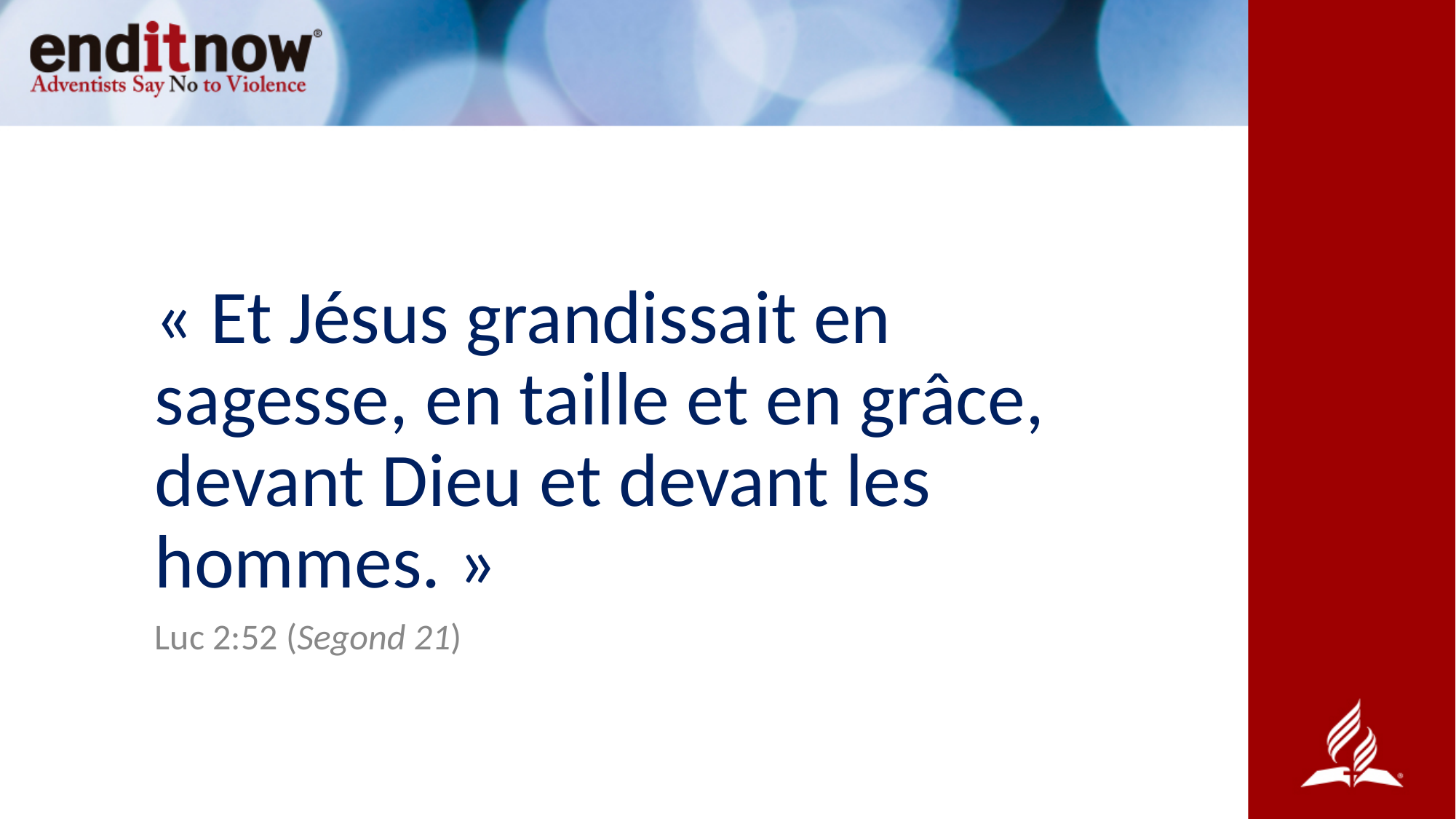

# « Et Jésus grandissait en sagesse, en taille et en grâce, devant Dieu et devant les hommes. »
Luc 2:52 (Segond 21)